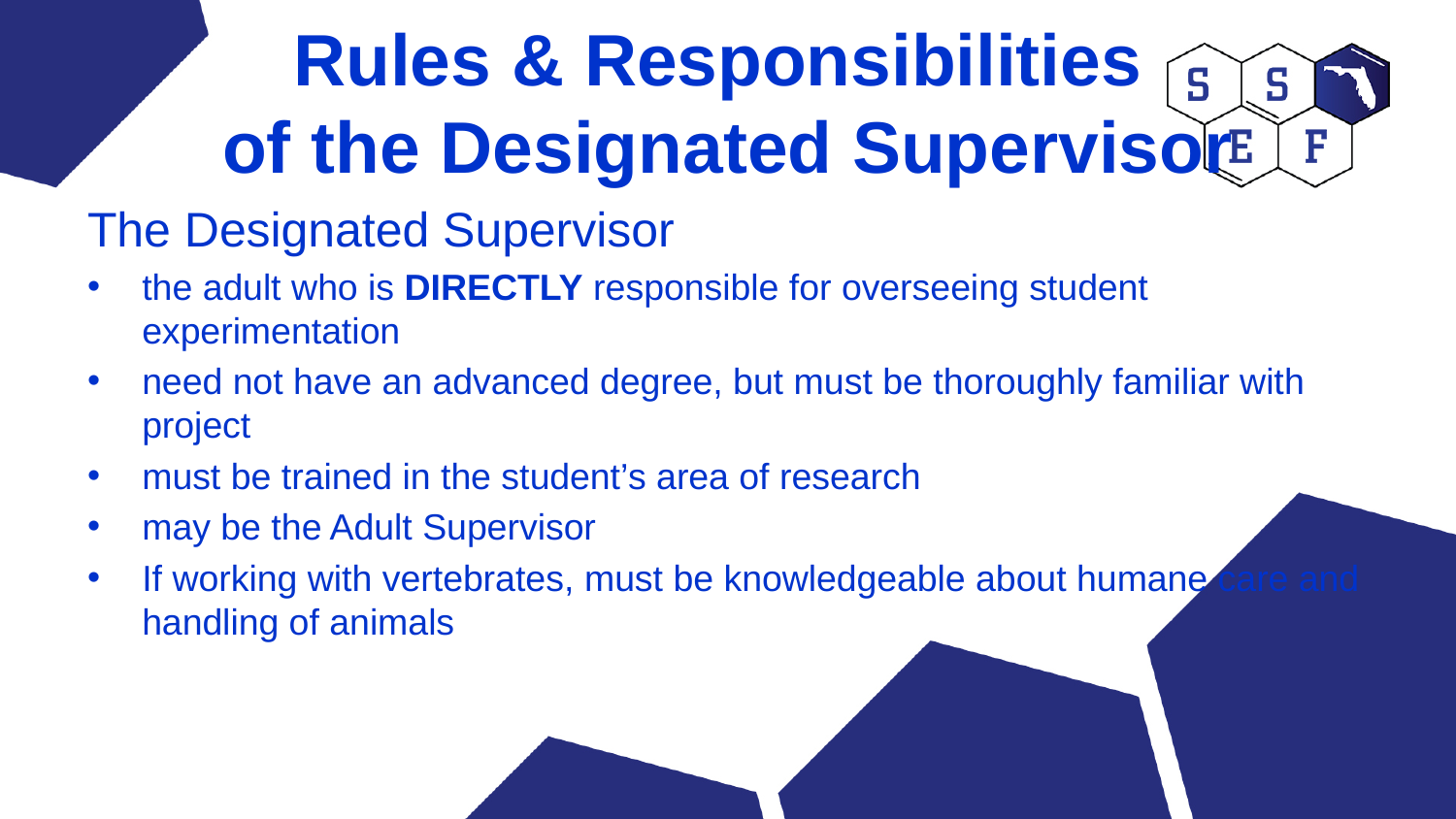

# Rules & Responsibilities of the Designated Supervisor
The Designated Supervisor
the adult who is DIRECTLY responsible for overseeing student experimentation
need not have an advanced degree, but must be thoroughly familiar with project
must be trained in the student’s area of research
may be the Adult Supervisor
If working with vertebrates, must be knowledgeable about humane care and handling of animals